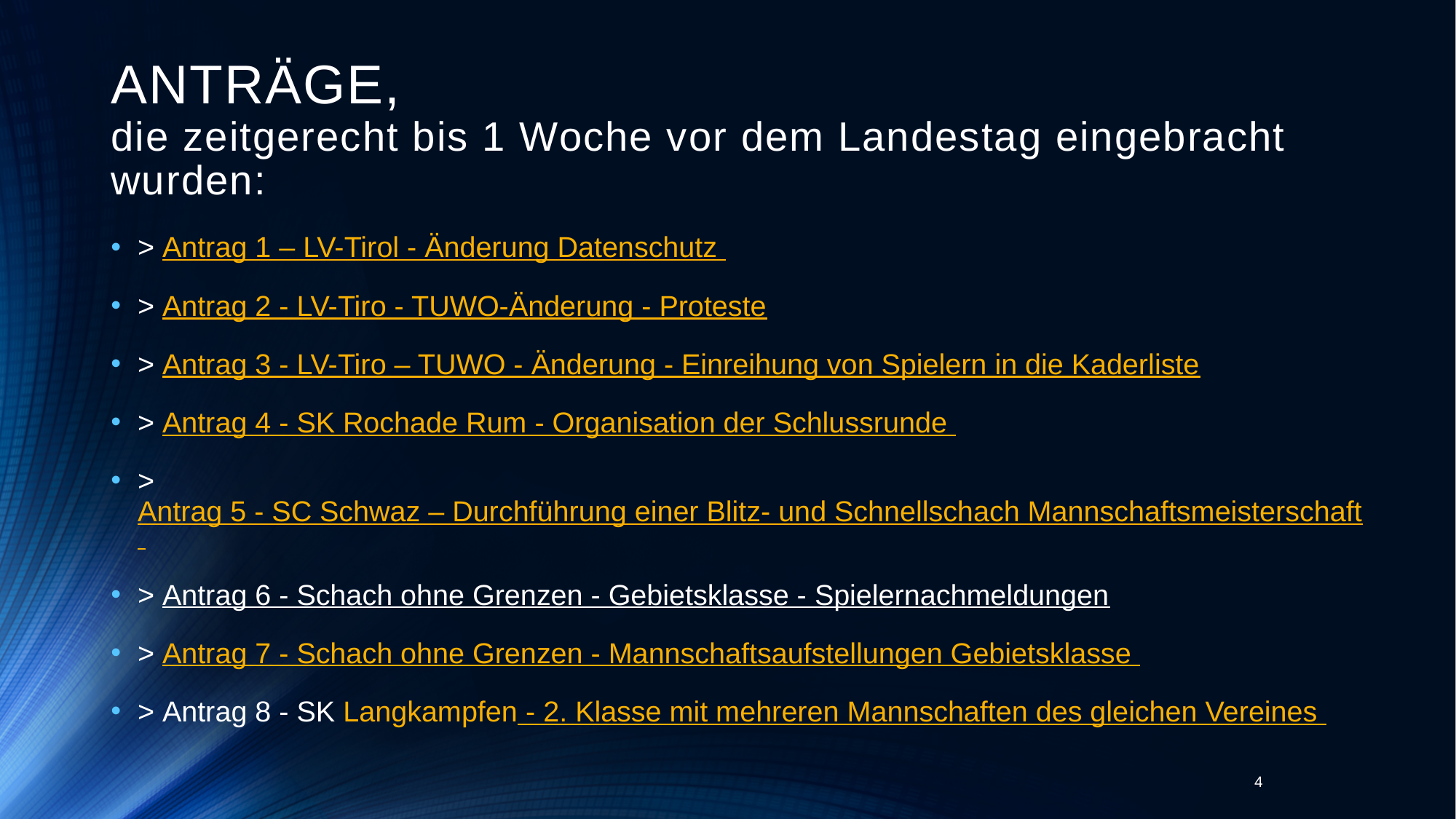

# ANTRÄGE, die zeitgerecht bis 1 Woche vor dem Landestag eingebracht wurden:
> Antrag 1 – LV-Tirol - Änderung Datenschutz
> Antrag 2 - LV-Tiro - TUWO-Änderung - Proteste
> Antrag 3 - LV-Tiro – TUWO - Änderung - Einreihung von Spielern in die Kaderliste
> Antrag 4 - SK Rochade Rum - Organisation der Schlussrunde
> Antrag 5 - SC Schwaz – Durchführung einer Blitz- und Schnellschach Mannschaftsmeisterschaft
> Antrag 6 - Schach ohne Grenzen - Gebietsklasse - Spielernachmeldungen
> Antrag 7 - Schach ohne Grenzen - Mannschaftsaufstellungen Gebietsklasse
> Antrag 8 - SK Langkampfen - 2. Klasse mit mehreren Mannschaften des gleichen Vereines
4